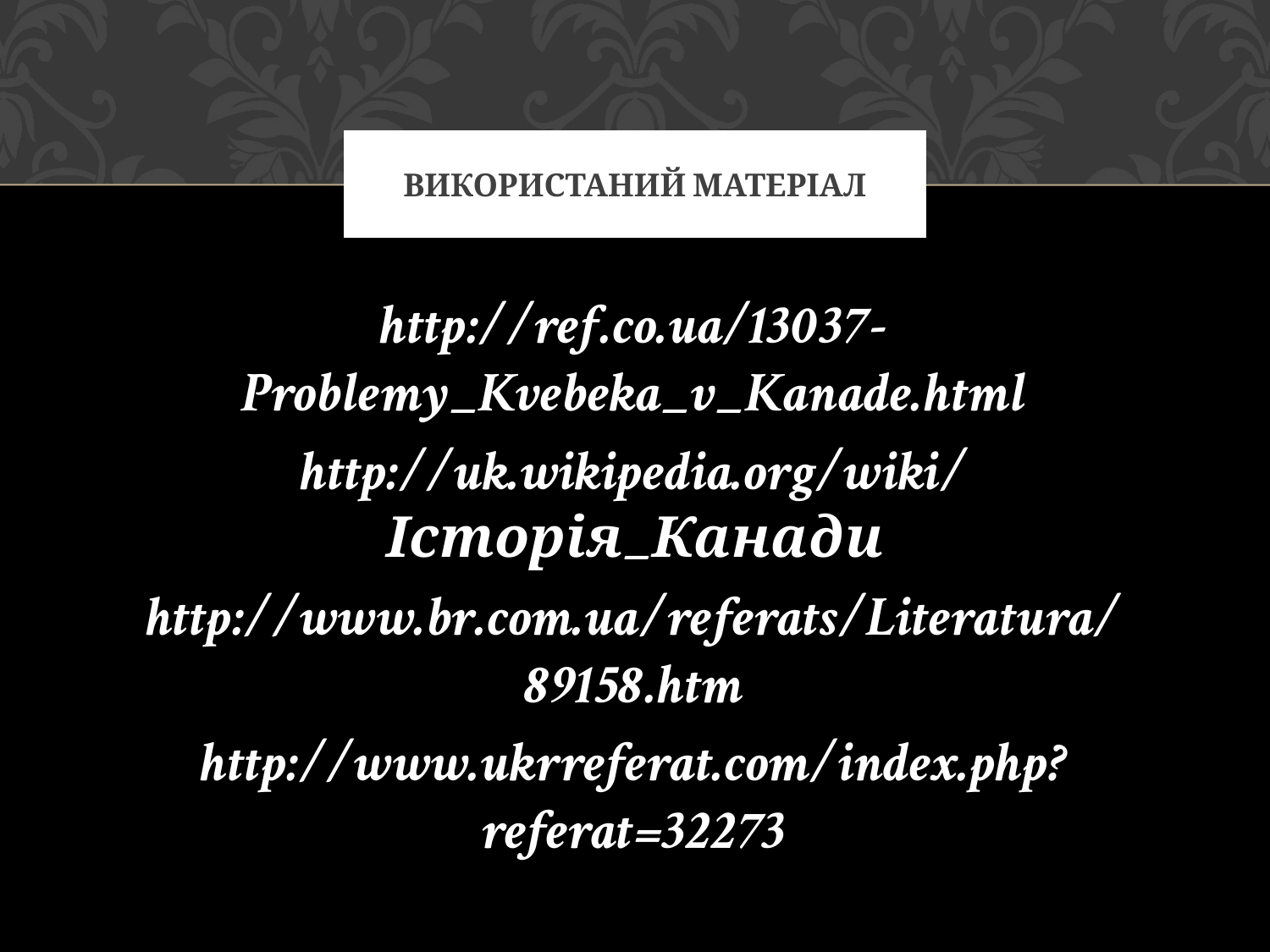

# Використаний матеріал
http://ref.co.ua/13037-Problemy_Kvebeka_v_Kanade.html
http://uk.wikipedia.org/wiki/Історія_Канади
http://www.br.com.ua/referats/Literatura/89158.htm
http://www.ukrreferat.com/index.php?referat=32273